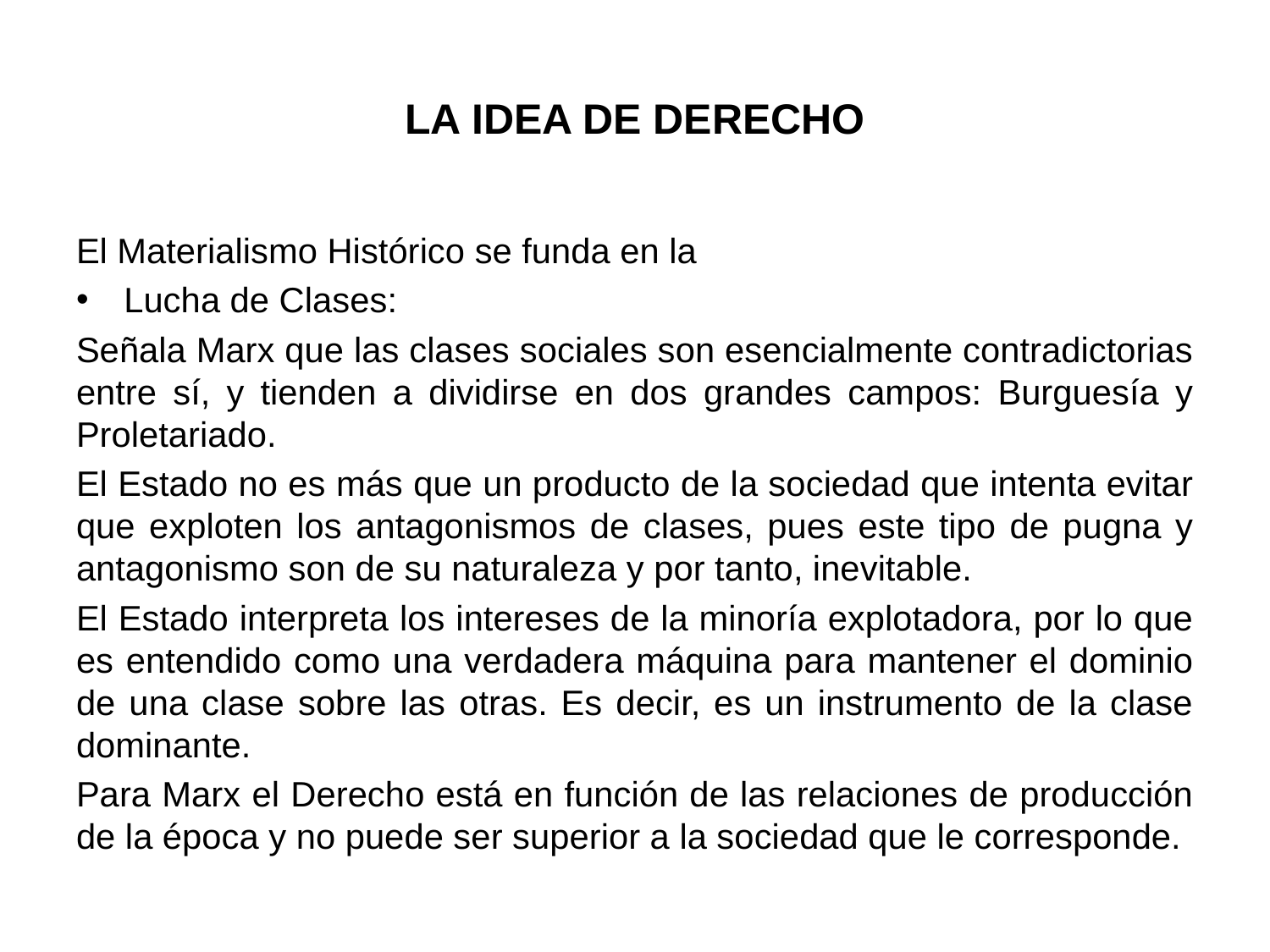

# LA IDEA DE DERECHO
El Materialismo Histórico se funda en la
Lucha de Clases:
Señala Marx que las clases sociales son esencialmente contradictorias entre sí, y tienden a dividirse en dos grandes campos: Burguesía y Proletariado.
El Estado no es más que un producto de la sociedad que intenta evitar que exploten los antagonismos de clases, pues este tipo de pugna y antagonismo son de su naturaleza y por tanto, inevitable.
El Estado interpreta los intereses de la minoría explotadora, por lo que es entendido como una verdadera máquina para mantener el dominio de una clase sobre las otras. Es decir, es un instrumento de la clase dominante.
Para Marx el Derecho está en función de las relaciones de producción de la época y no puede ser superior a la sociedad que le corresponde.